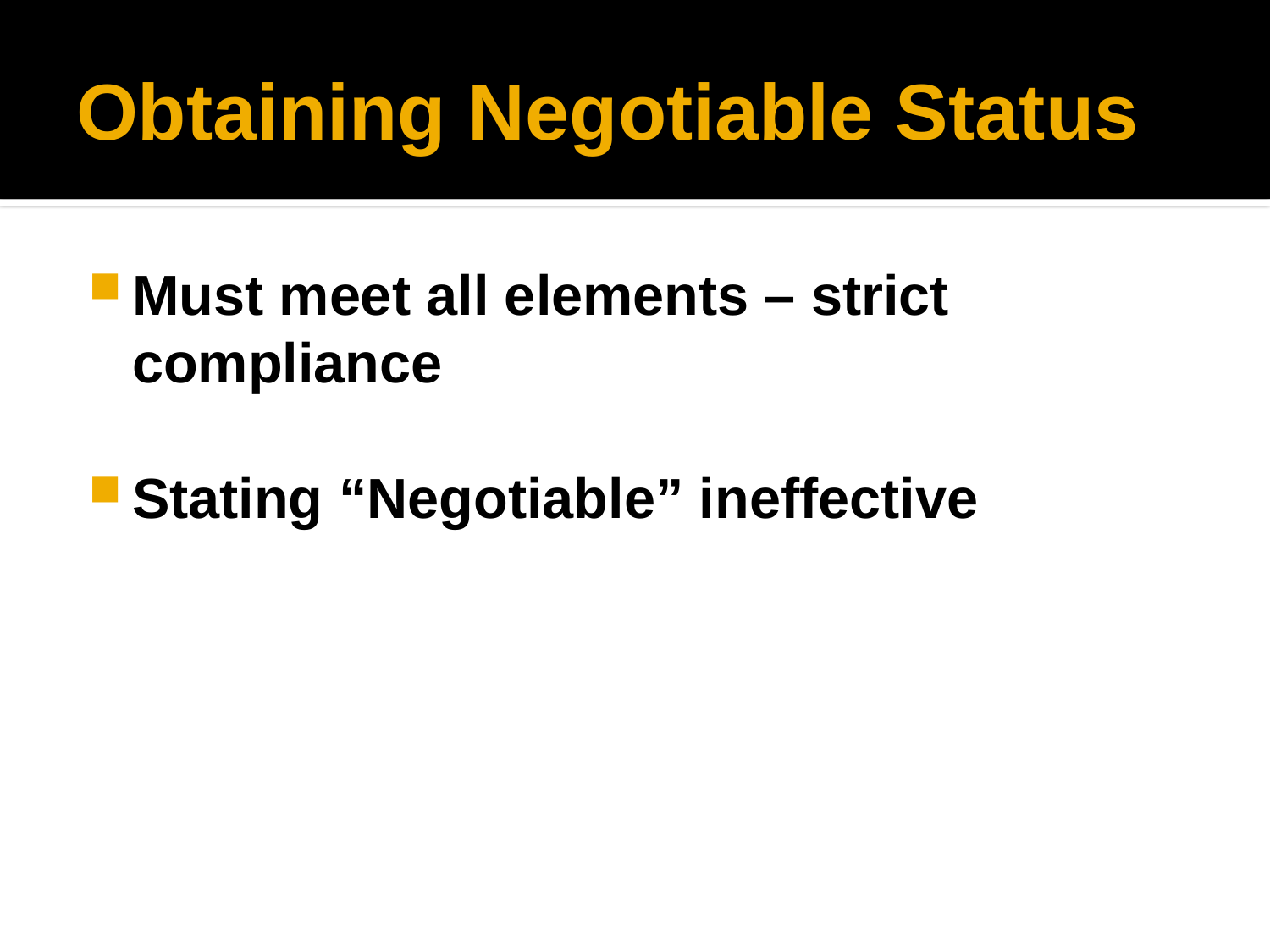

# Obtaining Negotiable Status
Must meet all elements – strict compliance
Stating “Negotiable” ineffective